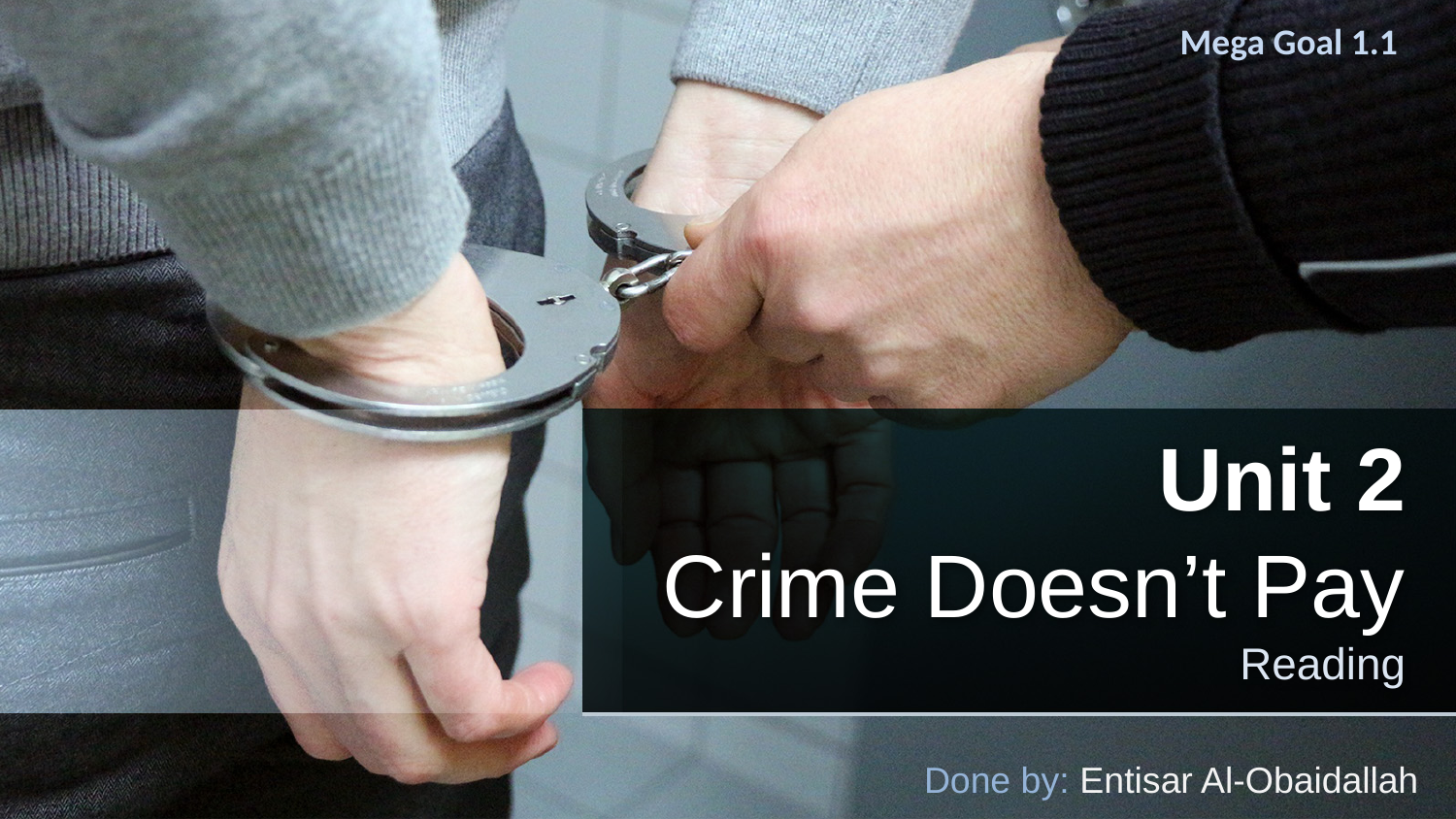

Mega Goal 1.1
# Unit 2 Crime Doesn’t Pay Reading
Done by: Entisar Al-Obaidallah